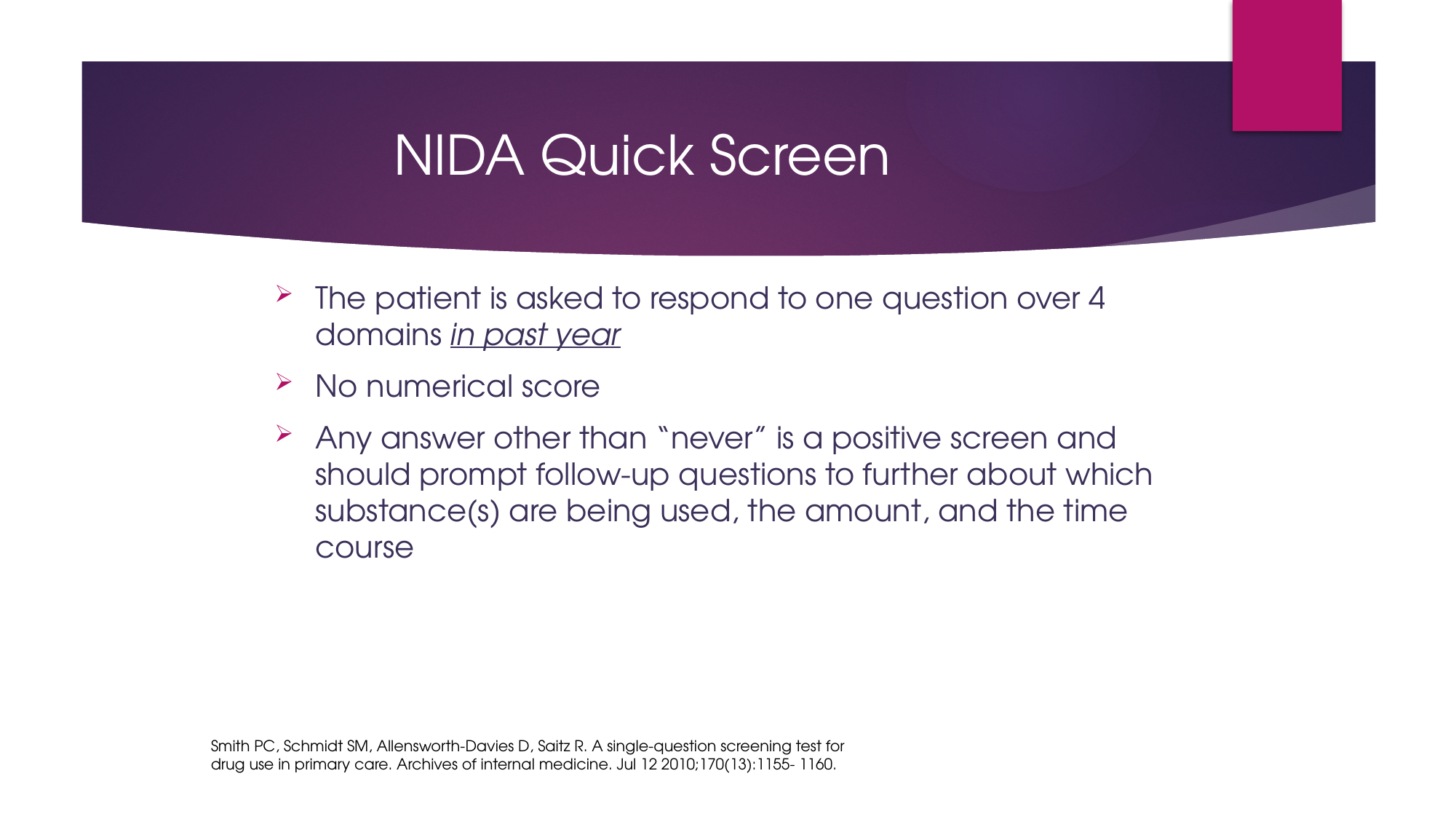

# NIDA Quick Screen
The patient is asked to respond to one question over 4 domains in past year
No numerical score
Any answer other than “never” is a positive screen and should prompt follow-up questions to further about which substance(s) are being used, the amount, and the time course
Smith PC, Schmidt SM, Allensworth-Davies D, Saitz R. A single-question screening test for drug use in primary care. Archives of internal medicine. Jul 12 2010;170(13):1155- 1160.